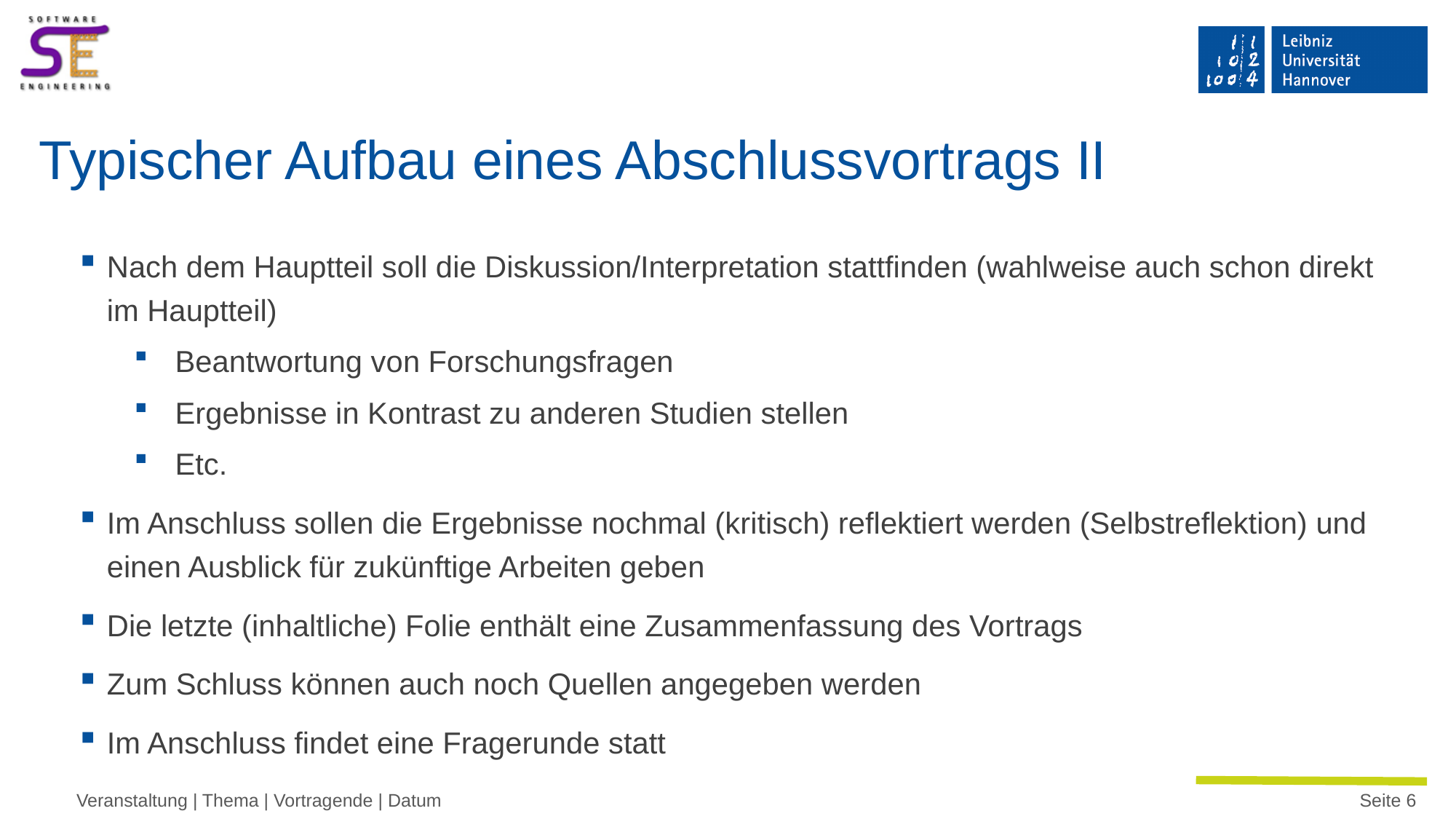

#
Typischer Aufbau eines Abschlussvortrags II
Nach dem Hauptteil soll die Diskussion/Interpretation stattfinden (wahlweise auch schon direkt im Hauptteil)
Beantwortung von Forschungsfragen
Ergebnisse in Kontrast zu anderen Studien stellen
Etc.
Im Anschluss sollen die Ergebnisse nochmal (kritisch) reflektiert werden (Selbstreflektion) und einen Ausblick für zukünftige Arbeiten geben
Die letzte (inhaltliche) Folie enthält eine Zusammenfassung des Vortrags
Zum Schluss können auch noch Quellen angegeben werden
Im Anschluss findet eine Fragerunde statt

Seite 6